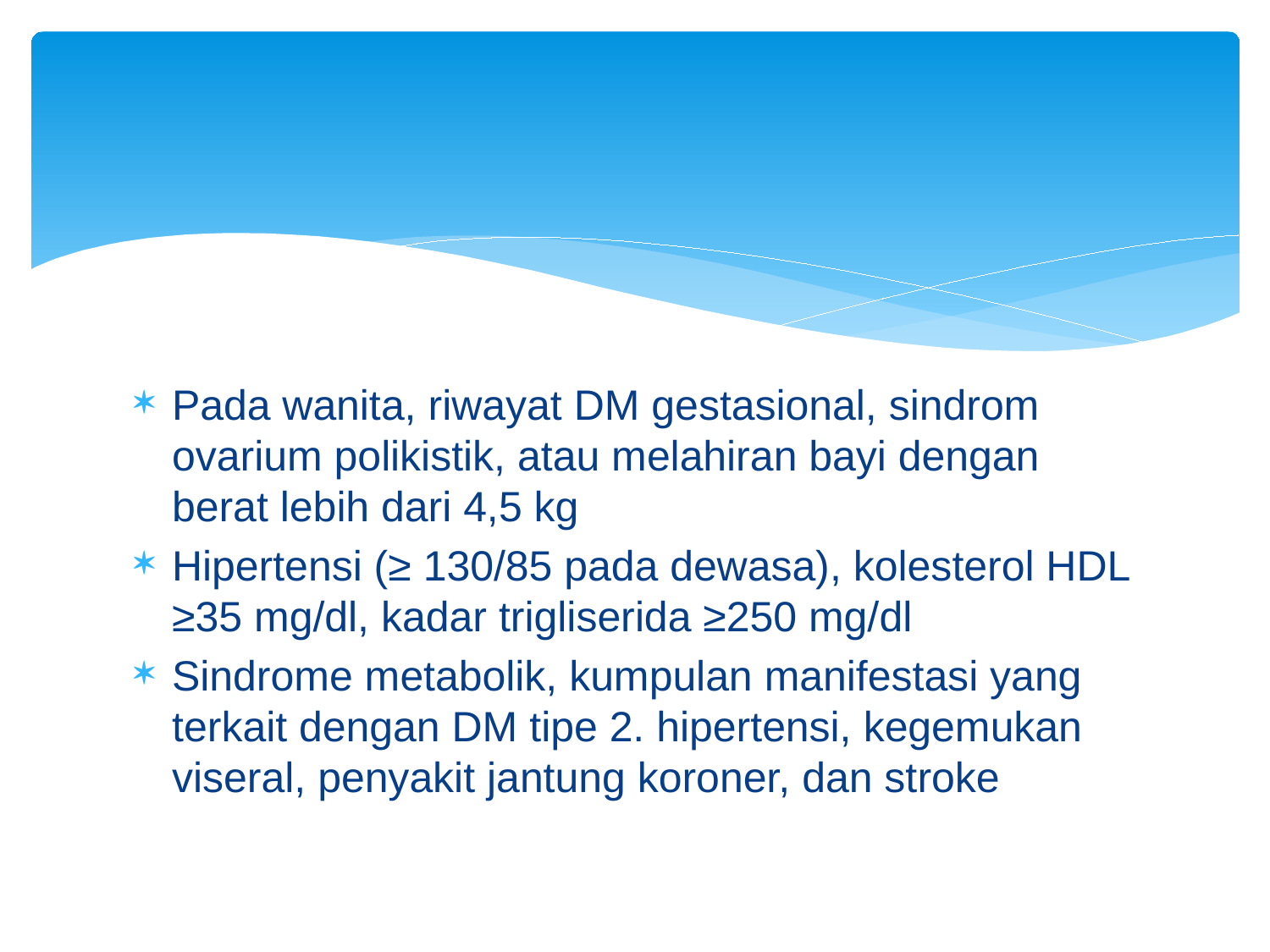

#
Pada wanita, riwayat DM gestasional, sindrom ovarium polikistik, atau melahiran bayi dengan berat lebih dari 4,5 kg
Hipertensi (≥ 130/85 pada dewasa), kolesterol HDL ≥35 mg/dl, kadar trigliserida ≥250 mg/dl
Sindrome metabolik, kumpulan manifestasi yang terkait dengan DM tipe 2. hipertensi, kegemukan viseral, penyakit jantung koroner, dan stroke